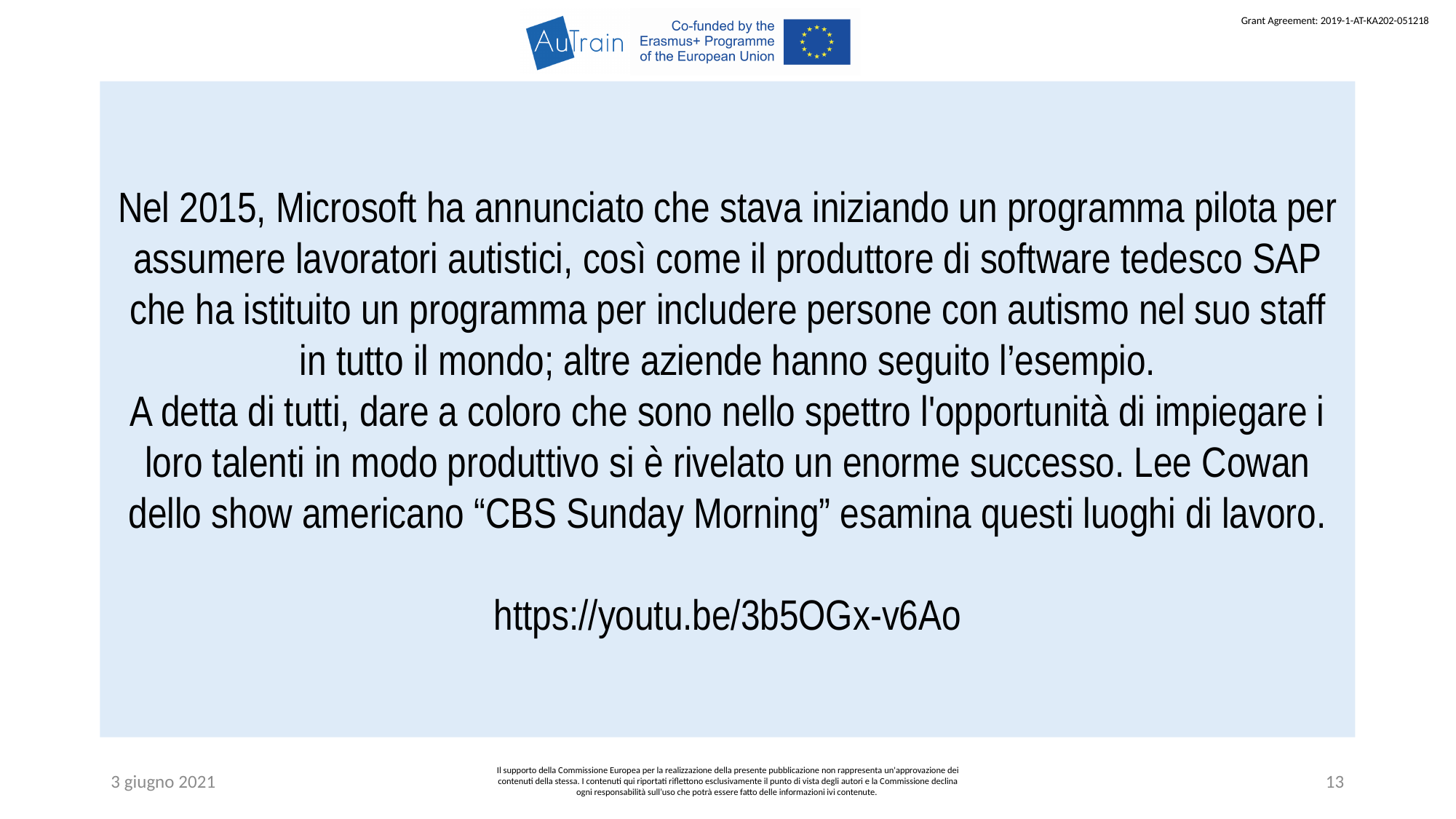

Nel 2015, Microsoft ha annunciato che stava iniziando un programma pilota per assumere lavoratori autistici, così come il produttore di software tedesco SAP che ha istituito un programma per includere persone con autismo nel suo staff in tutto il mondo; altre aziende hanno seguito l’esempio.
A detta di tutti, dare a coloro che sono nello spettro l'opportunità di impiegare i loro talenti in modo produttivo si è rivelato un enorme successo. Lee Cowan dello show americano “CBS Sunday Morning” esamina questi luoghi di lavoro.

https://youtu.be/3b5OGx-v6Ao

3 giugno 2021
Il supporto della Commissione Europea per la realizzazione della presente pubblicazione non rappresenta un'approvazione dei contenuti della stessa. I contenuti qui riportati riflettono esclusivamente il punto di vista degli autori e la Commissione declina ogni responsabilità sull’uso che potrà essere fatto delle informazioni ivi contenute.
13